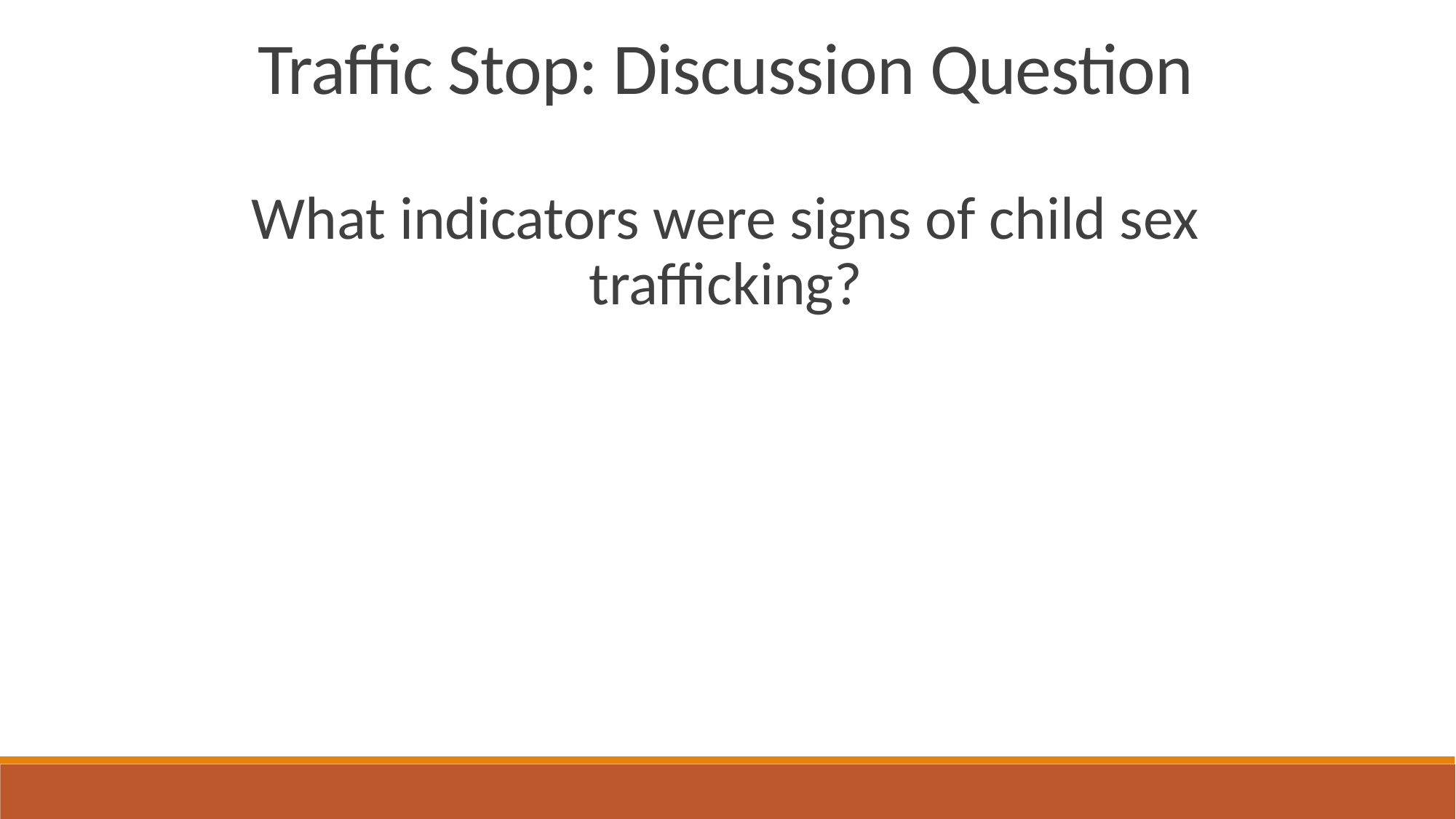

Traffic Stop: Discussion Question

What indicators were signs of child sex trafficking?